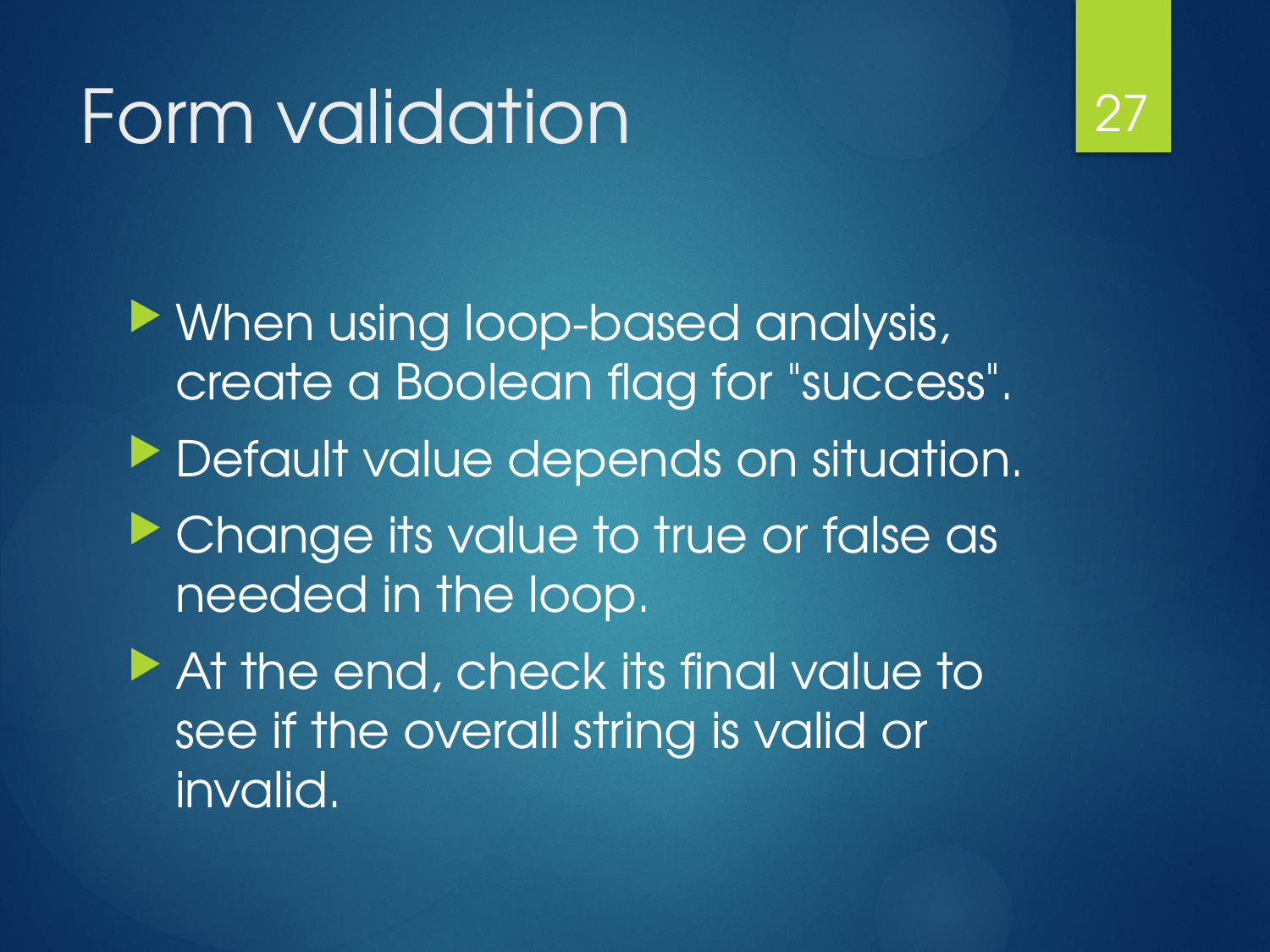

27
# Form validation
When using loop-based analysis, create a Boolean flag for "success".
Default value depends on situation.
Change its value to true or false as needed in the loop.
At the end, check its final value to see if the overall string is valid or invalid.